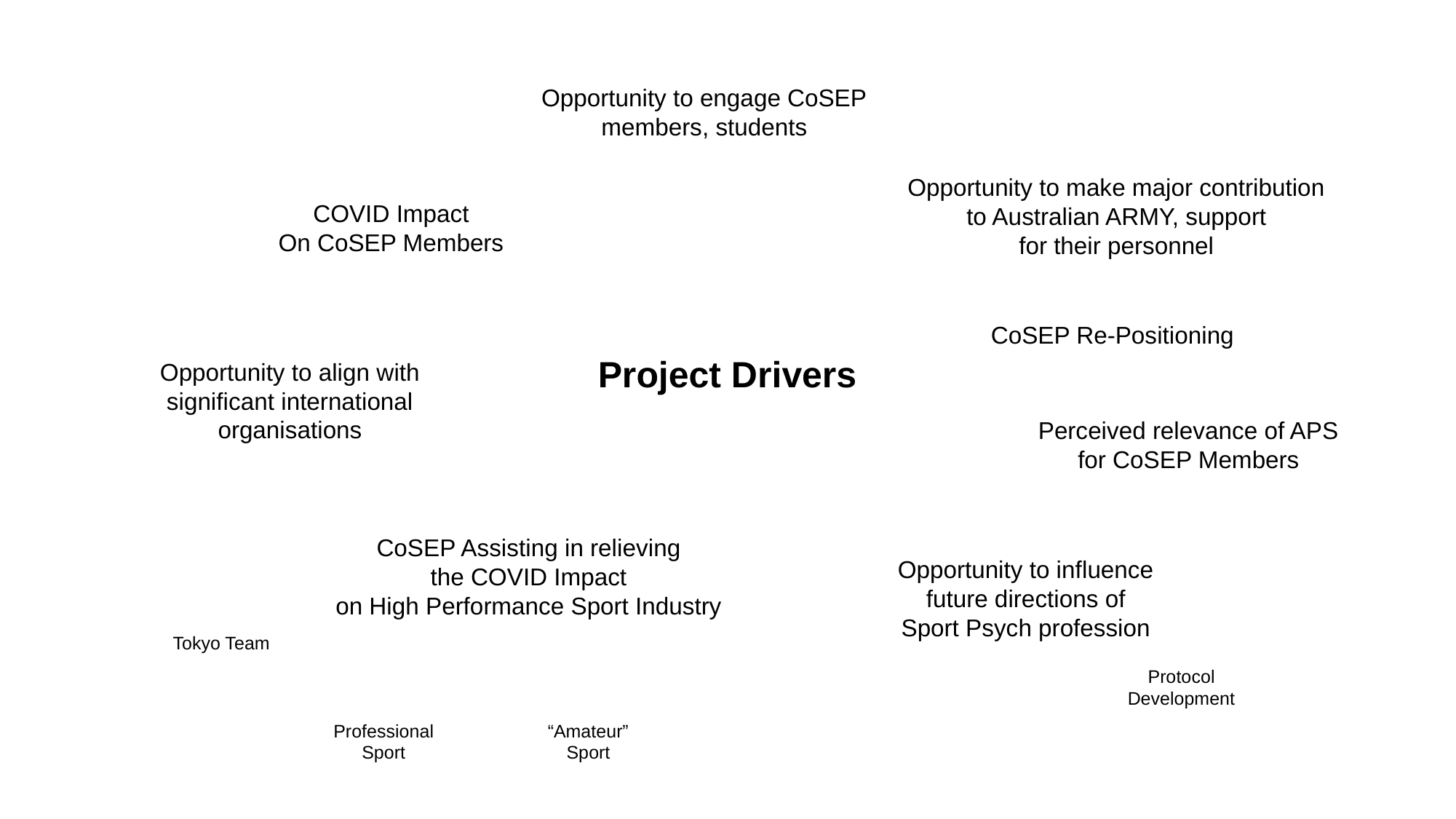

Opportunity to engage CoSEP
members, students
Opportunity to make major contribution
to Australian ARMY, support
for their personnel
COVID Impact
On CoSEP Members
CoSEP Re-Positioning
Project Drivers
Opportunity to align with
significant international
organisations
Perceived relevance of APS
for CoSEP Members
CoSEP Assisting in relieving
the COVID Impact
on High Performance Sport Industry
Opportunity to influence
future directions of
Sport Psych profession
Tokyo Team
Protocol
Development
“Amateur”
Sport
Professional
Sport